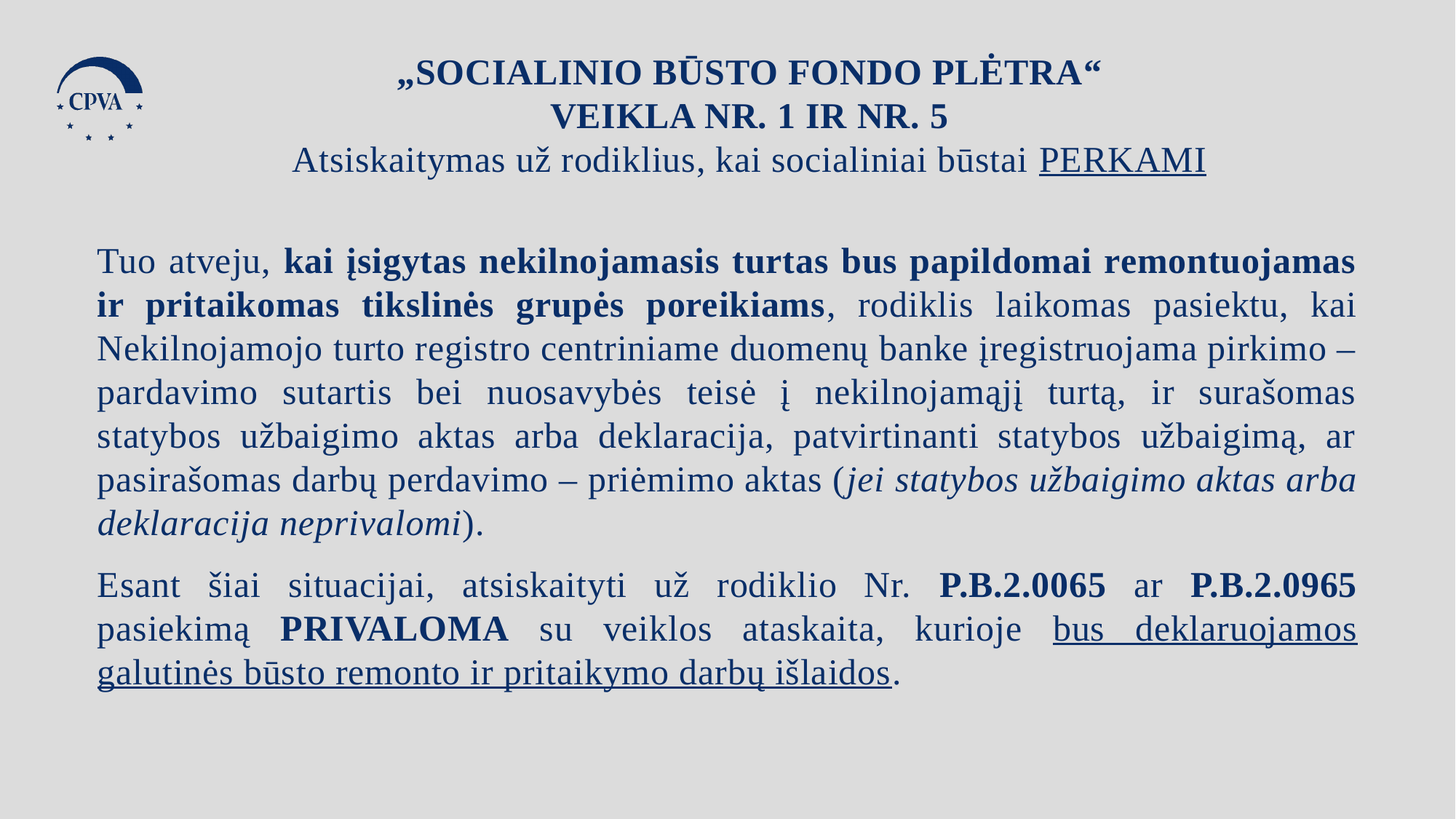

„Socialinio būsto fondo plėtra“
veikla nr. 1 ir nr. 5
Atsiskaitymas už rodiklius, kai socialiniai būstai PERKAMI
Tuo atveju, kai įsigytas nekilnojamasis turtas bus papildomai remontuojamas ir pritaikomas tikslinės grupės poreikiams, rodiklis laikomas pasiektu, kai Nekilnojamojo turto registro centriniame duomenų banke įregistruojama pirkimo – pardavimo sutartis bei nuosavybės teisė į nekilnojamąjį turtą, ir surašomas statybos užbaigimo aktas arba deklaracija, patvirtinanti statybos užbaigimą, ar pasirašomas darbų perdavimo – priėmimo aktas (jei statybos užbaigimo aktas arba deklaracija neprivalomi).
Esant šiai situacijai, atsiskaityti už rodiklio Nr. P.B.2.0065 ar P.B.2.0965 pasiekimą PRIVALOMA su veiklos ataskaita, kurioje bus deklaruojamos galutinės būsto remonto ir pritaikymo darbų išlaidos.